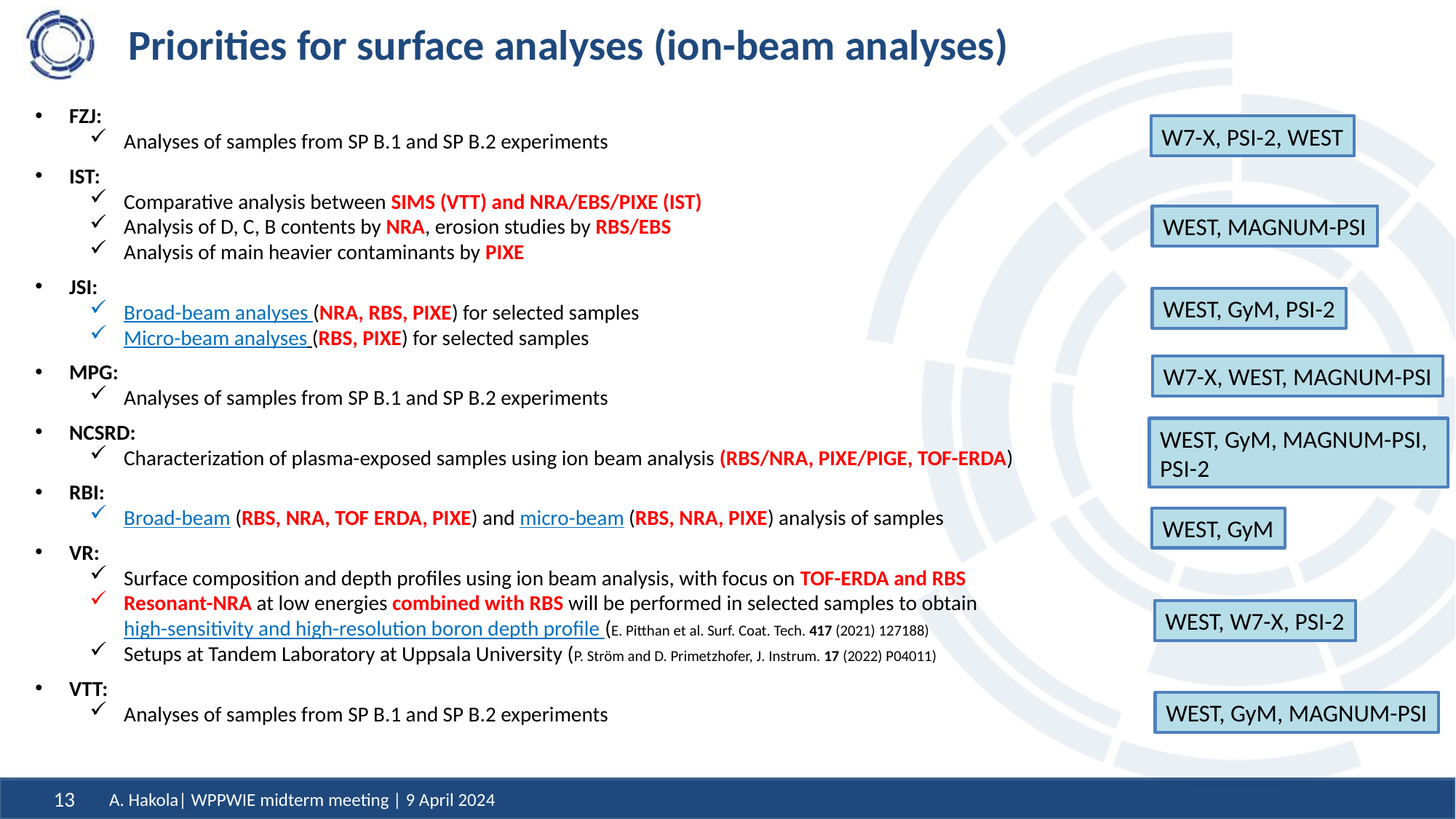

# Priorities for surface analyses (ion-beam analyses)
FZJ:
Analyses of samples from SP B.1 and SP B.2 experiments
IST:
Comparative analysis between SIMS (VTT) and NRA/EBS/PIXE (IST)
Analysis of D, C, B contents by NRA, erosion studies by RBS/EBS
Analysis of main heavier contaminants by PIXE
JSI:
Broad-beam analyses (NRA, RBS, PIXE) for selected samples
Micro-beam analyses (RBS, PIXE) for selected samples
MPG:
Analyses of samples from SP B.1 and SP B.2 experiments
NCSRD:
Characterization of plasma-exposed samples using ion beam analysis (RBS/NRA, PIXE/PIGE, TOF-ERDA)
RBI:
Broad-beam (RBS, NRA, TOF ERDA, PIXE) and micro-beam (RBS, NRA, PIXE) analysis of samples
VR:
Surface composition and depth profiles using ion beam analysis, with focus on TOF-ERDA and RBS
Resonant-NRA at low energies combined with RBS will be performed in selected samples to obtain
high-sensitivity and high-resolution boron depth profile (E. Pitthan et al. Surf. Coat. Tech. 417 (2021) 127188)
Setups at Tandem Laboratory at Uppsala University (P. Ström and D. Primetzhofer, J. Instrum. 17 (2022) P04011)
VTT:
Analyses of samples from SP B.1 and SP B.2 experiments
W7-X, PSI-2, WEST
WEST, MAGNUM-PSI
WEST, GyM, PSI-2
W7-X, WEST, MAGNUM-PSI
WEST, GyM, MAGNUM-PSI, PSI-2
WEST, GyM
WEST, W7-X, PSI-2
WEST, GyM, MAGNUM-PSI
A. Hakola| WPPWIE midterm meeting | 9 April 2024
13